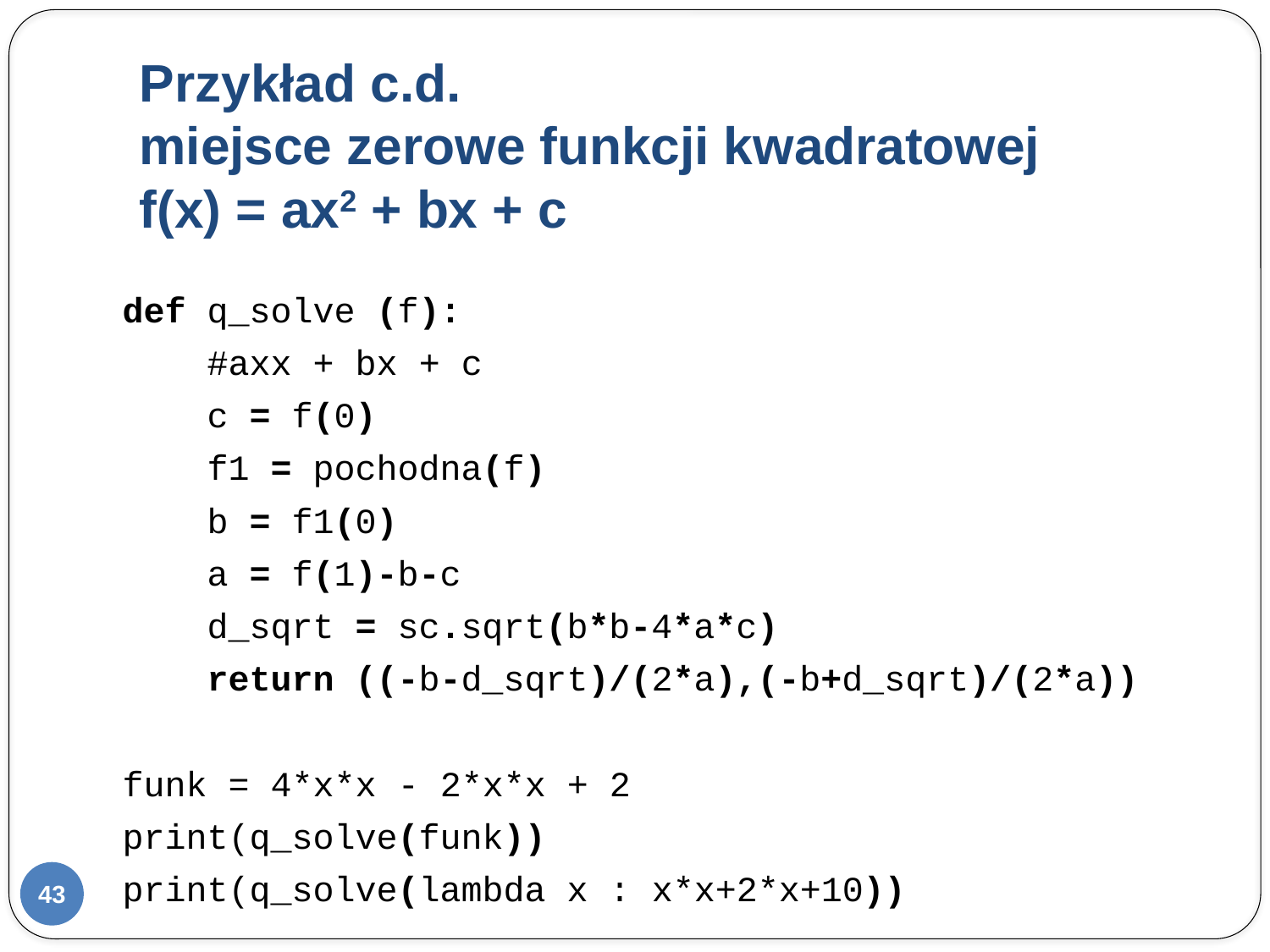

# Przykład c.d. miejsce zerowe funkcji kwadratowej f(x) = ax2 + bx + c
def q_solve (f):
    #axx + bx + c
    c = f(0)
    f1 = pochodna(f)
    b = f1(0)
    a = f(1)-b-c
    d_sqrt = sc.sqrt(b*b-4*a*c)
    return ((-b-d_sqrt)/(2*a),(-b+d_sqrt)/(2*a))

funk = 4*x*x - 2*x*x + 2
print(q_solve(funk))
print(q_solve(lambda x : x*x+2*x+10))
43